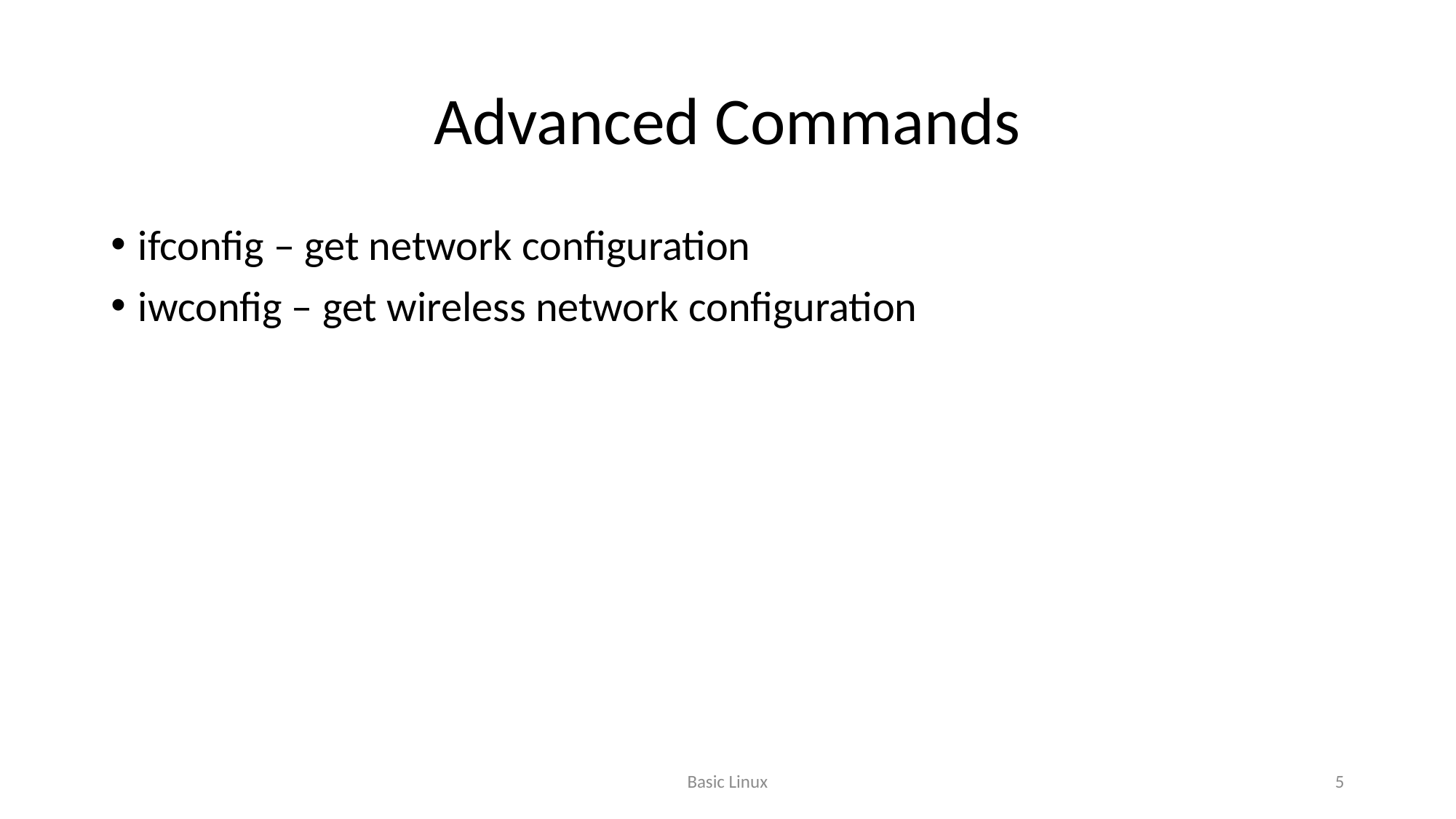

# Advanced Commands
ifconfig – get network configuration
iwconfig – get wireless network configuration

Basic Linux
5